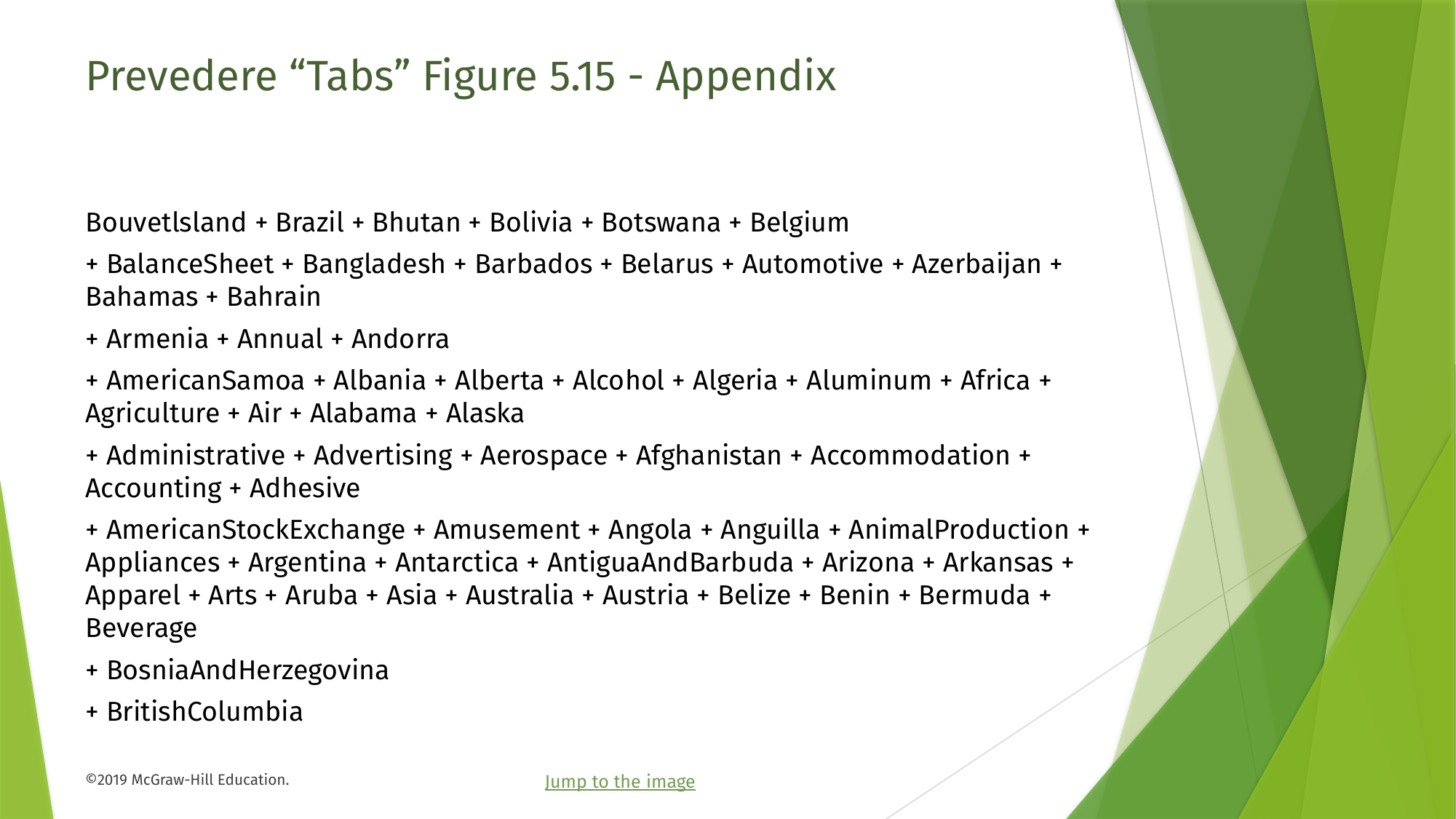

# Prevedere “Tabs” Figure 5.15 - Appendix
Bouvetlsland + Brazil + Bhutan + Bolivia + Botswana + Belgium
+ BalanceSheet + Bangladesh + Barbados + Belarus + Automotive + Azerbaijan + Bahamas + Bahrain
+ Armenia + Annual + Andorra
+ AmericanSamoa + Albania + Alberta + Alcohol + Algeria + Aluminum + Africa + Agriculture + Air + Alabama + Alaska
+ Administrative + Advertising + Aerospace + Afghanistan + Accommodation + Accounting + Adhesive
+ AmericanStockExchange + Amusement + Angola + Anguilla + AnimalProduction + Appliances + Argentina + Antarctica + AntiguaAndBarbuda + Arizona + Arkansas + Apparel + Arts + Aruba + Asia + Australia + Austria + Belize + Benin + Bermuda + Beverage
+ BosniaAndHerzegovina
+ BritishColumbia
Jump to the image